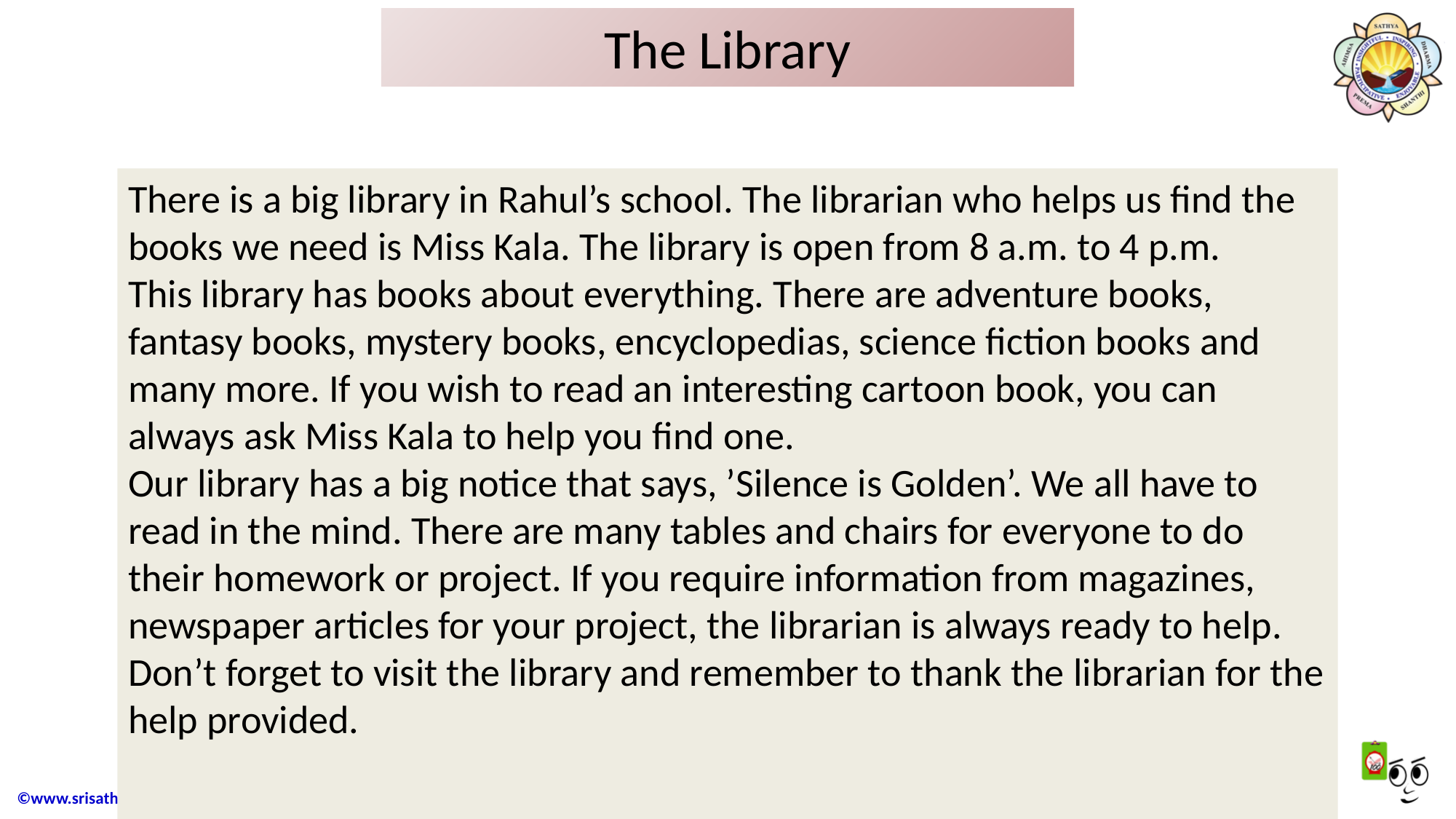

# The Library
There is a big library in Rahul’s school. The librarian who helps us find the books we need is Miss Kala. The library is open from 8 a.m. to 4 p.m.
This library has books about everything. There are adventure books, fantasy books, mystery books, encyclopedias, science fiction books and many more. If you wish to read an interesting cartoon book, you can always ask Miss Kala to help you find one.
Our library has a big notice that says, ’Silence is Golden’. We all have to read in the mind. There are many tables and chairs for everyone to do their homework or project. If you require information from magazines, newspaper articles for your project, the librarian is always ready to help.
Don’t forget to visit the library and remember to thank the librarian for the help provided.